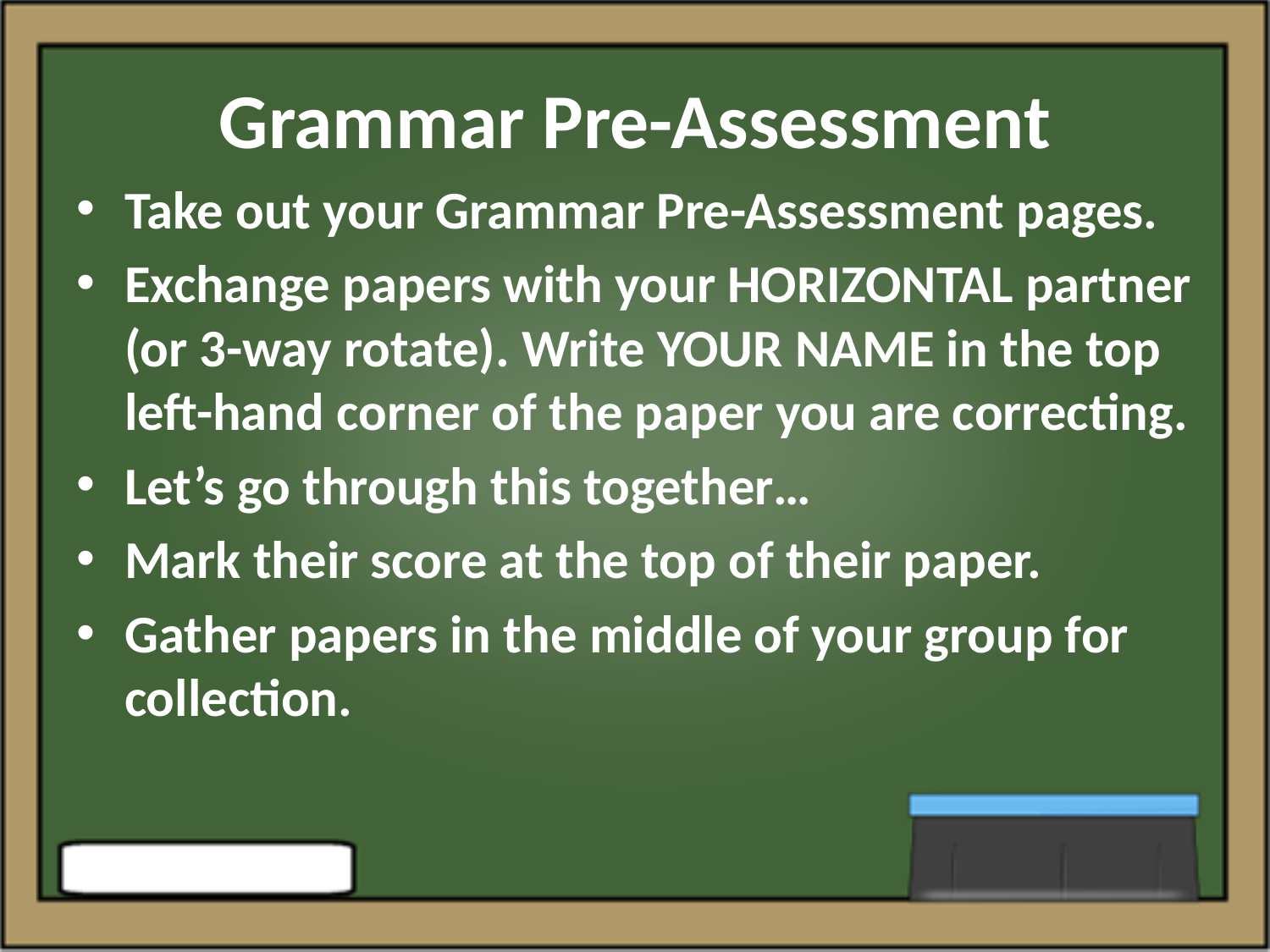

# Grammar Pre-Assessment
Take out your Grammar Pre-Assessment pages.
Exchange papers with your HORIZONTAL partner (or 3-way rotate). Write YOUR NAME in the top left-hand corner of the paper you are correcting.
Let’s go through this together…
Mark their score at the top of their paper.
Gather papers in the middle of your group for collection.